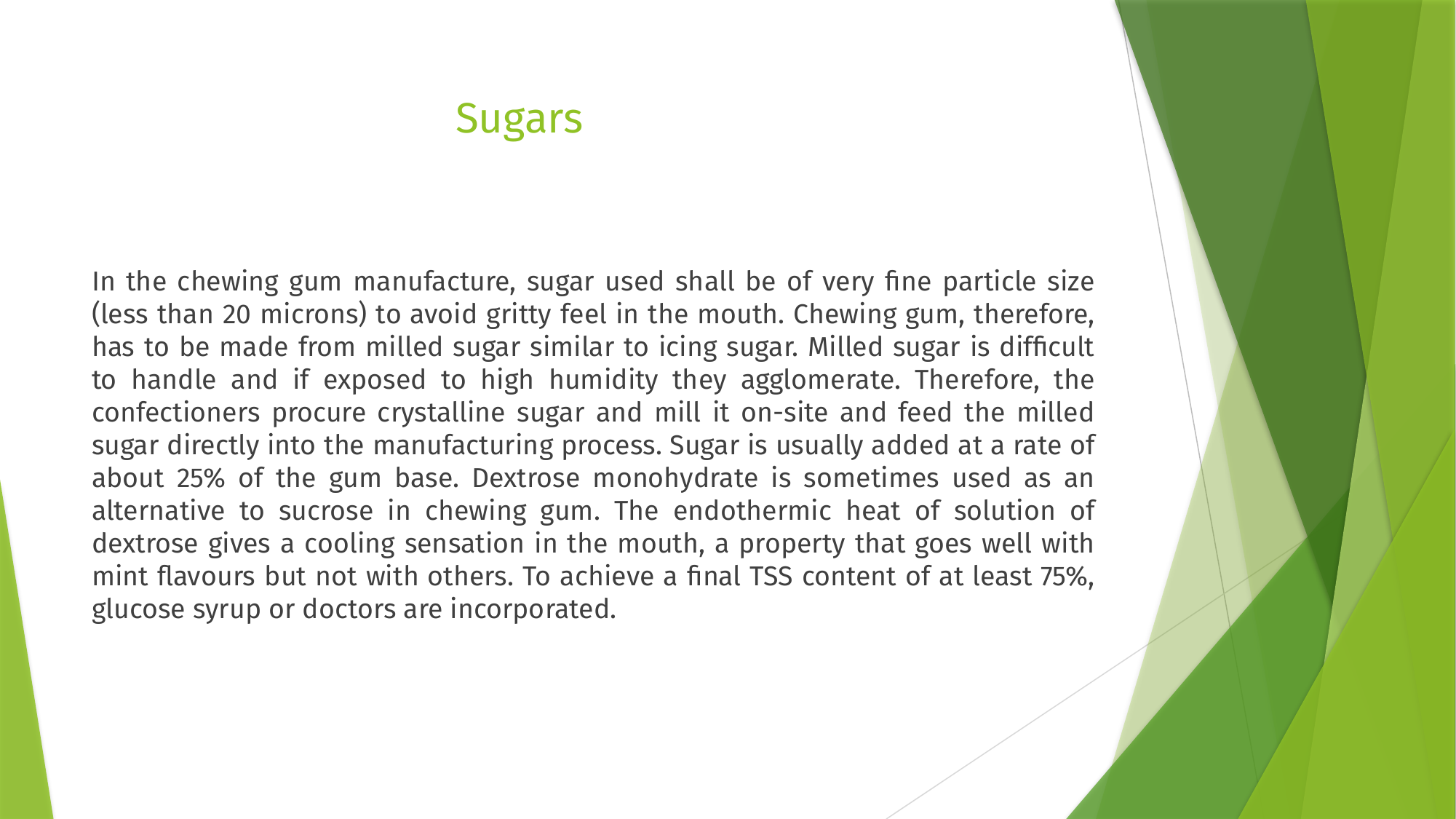

# Sugars
In the chewing gum manufacture, sugar used shall be of very fine particle size (less than 20 microns) to avoid gritty feel in the mouth. Chewing gum, therefore, has to be made from milled sugar similar to icing sugar. Milled sugar is difficult to handle and if exposed to high humidity they agglomerate. Therefore, the confectioners procure crystalline sugar and mill it on-site and feed the milled sugar directly into the manufacturing process. Sugar is usually added at a rate of about 25% of the gum base. Dextrose monohydrate is sometimes used as an alternative to sucrose in chewing gum. The endothermic heat of solution of dextrose gives a cooling sensation in the mouth, a property that goes well with mint flavours but not with others. To achieve a final TSS content of at least 75%, glucose syrup or doctors are incorporated.